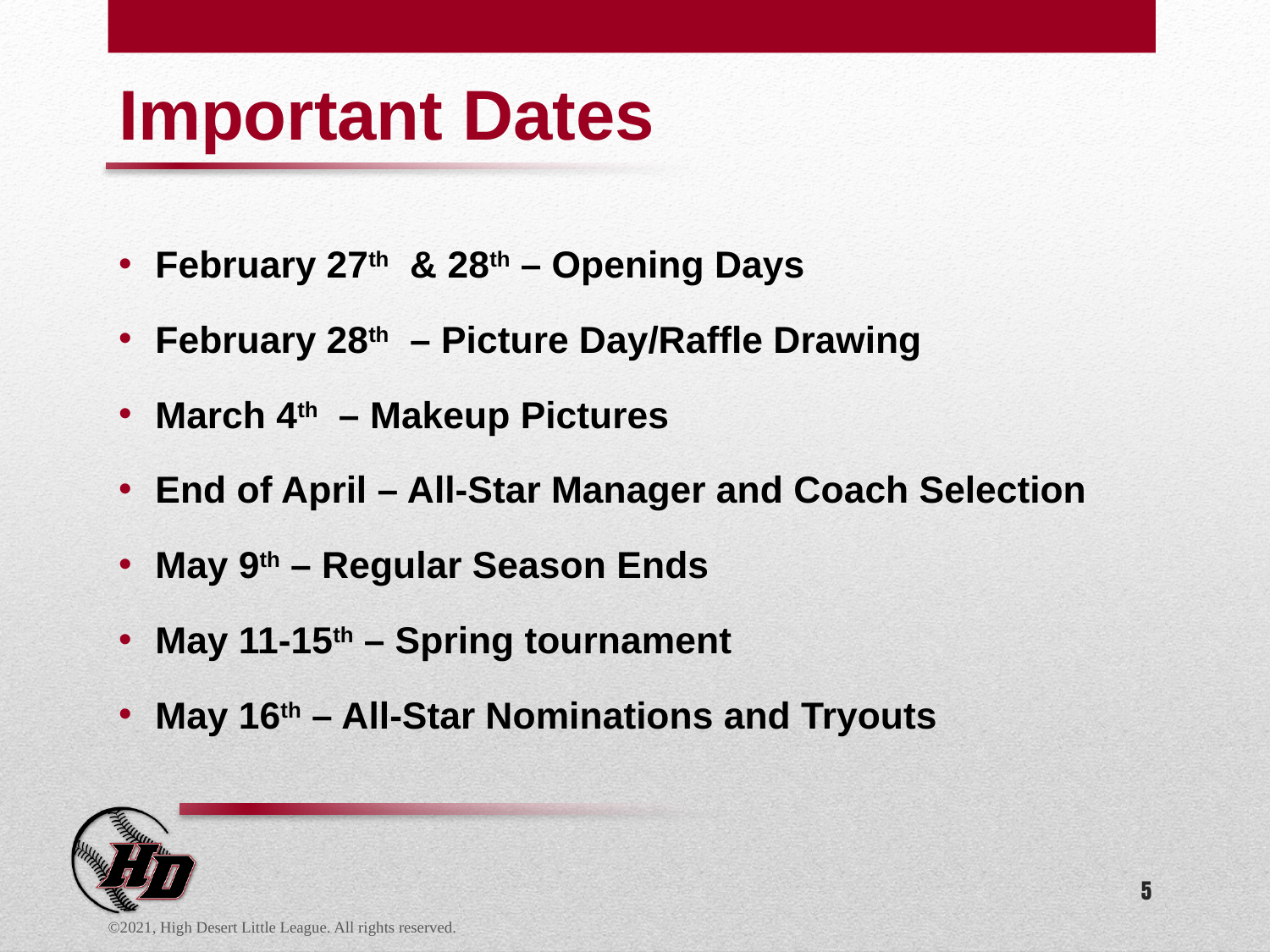

# Important Dates
February 27th  & 28th – Opening Days
February 28th  – Picture Day/Raffle Drawing
March 4th  – Makeup Pictures
End of April – All-Star Manager and Coach Selection
May 9th – Regular Season Ends
May 11-15th – Spring tournament
May 16th – All-Star Nominations and Tryouts

5
©2021, High Desert Little League. All rights reserved.